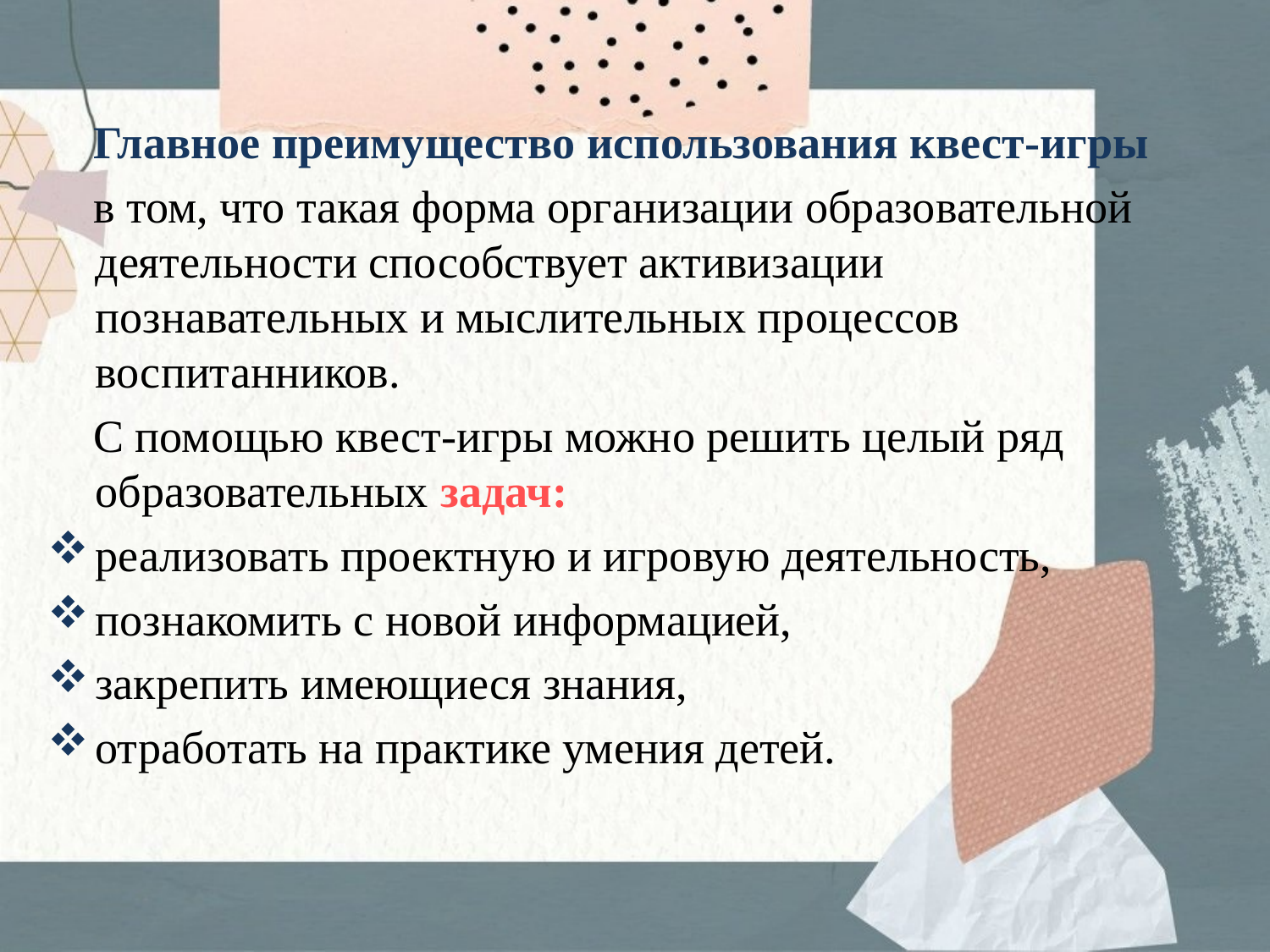

Главное преимущество использования квест-игры
    в том, что такая форма организации образовательной деятельности способствует активизации познавательных и мыслительных процессов воспитанников.
    С помощью квест-игры можно решить целый ряд образовательных задач:
реализовать проектную и игровую деятельность,
познакомить с новой информацией,
закрепить имеющиеся знания,
отработать на практике умения детей.